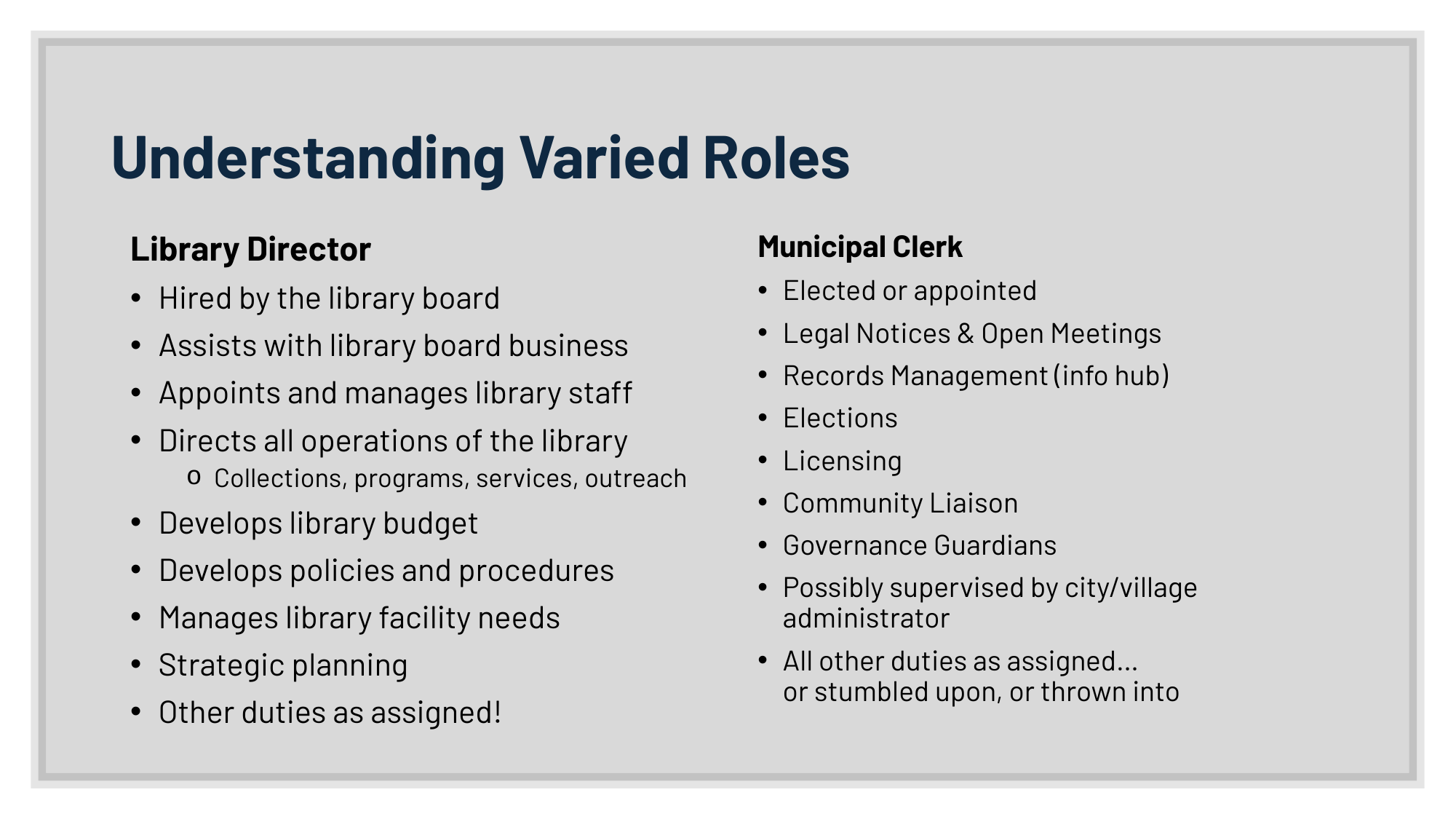

# Understanding Varied Roles
Municipal Clerk
Elected or appointed
Legal Notices & Open Meetings
Records Management (info hub)
Elections
Licensing
Community Liaison
Governance Guardians
Possibly supervised by city/village administrator
All other duties as assigned…
or stumbled upon, or thrown into
Library Director
Hired by the library board
Assists with library board business
Appoints and manages library staff
Directs all operations of the library
Collections, programs, services, outreach
Develops library budget
Develops policies and procedures
Manages library facility needs
Strategic planning
Other duties as assigned!